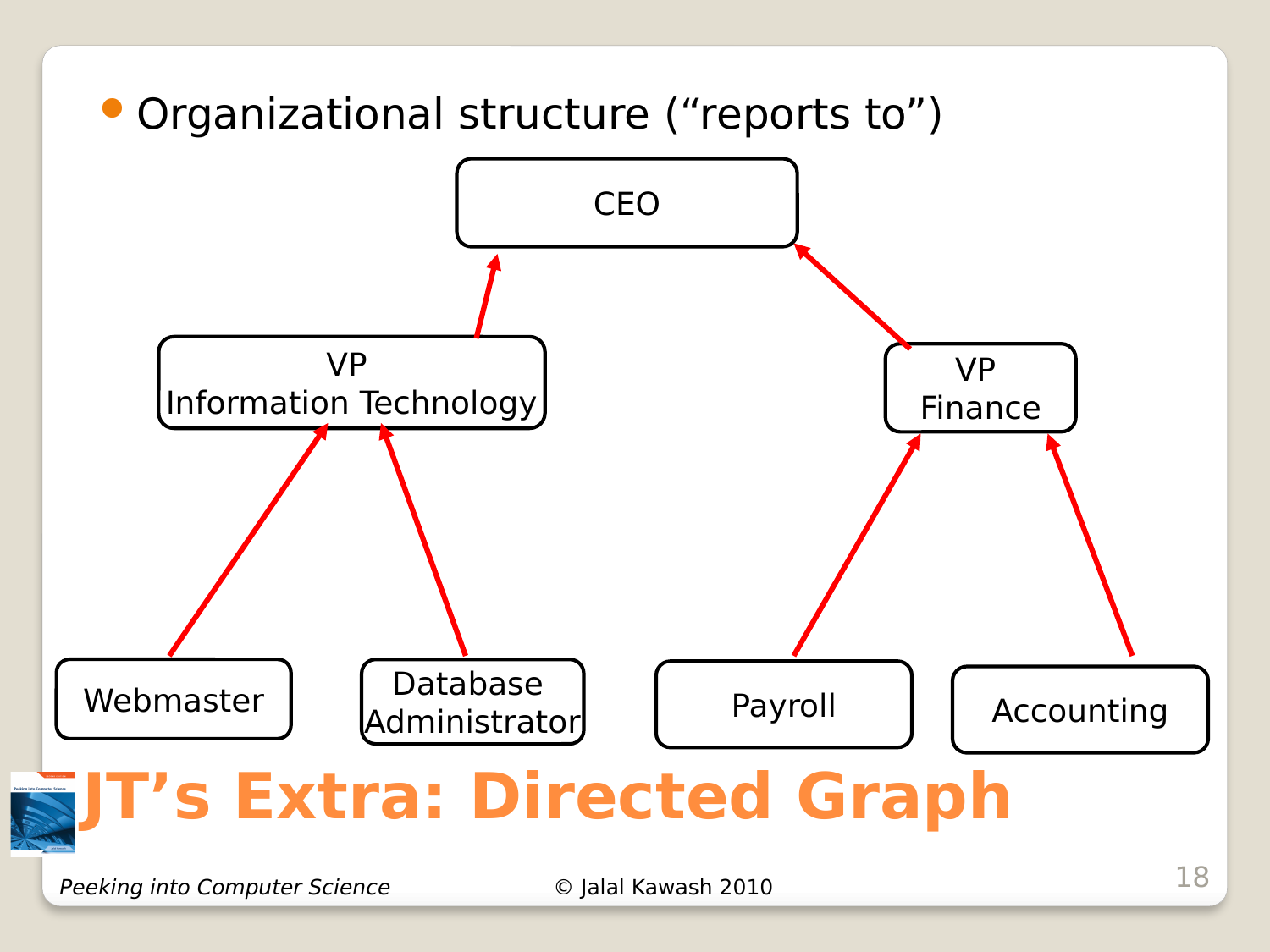

Organizational structure (“reports to”)

CEO

VP
Information Technology
VP
Finance

Webmaster
Database
Administrator
Payroll
Accounting
JT’s Extra: Directed Graph
18